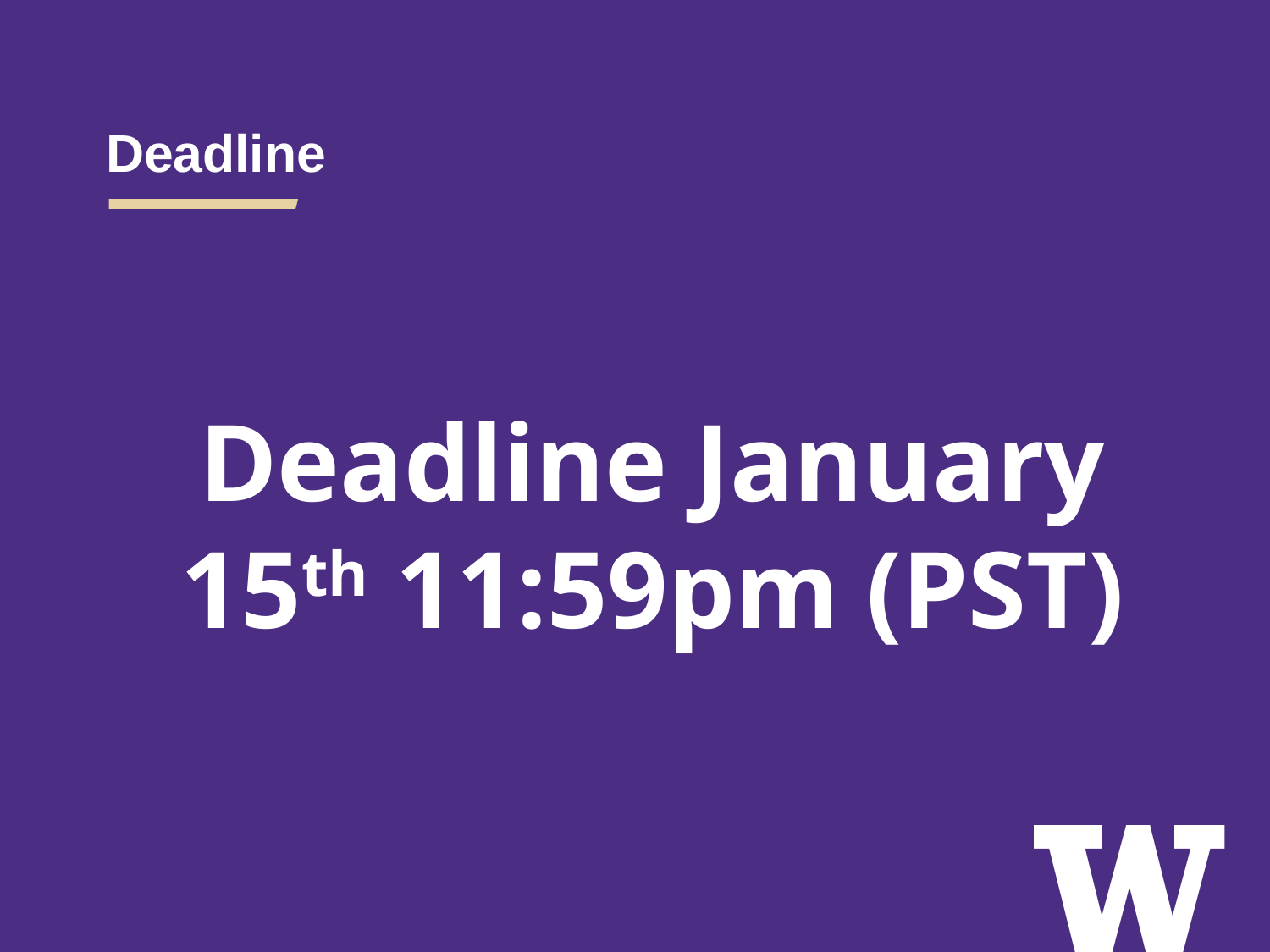

# Deadline

Deadline January 15th 11:59pm (PST)